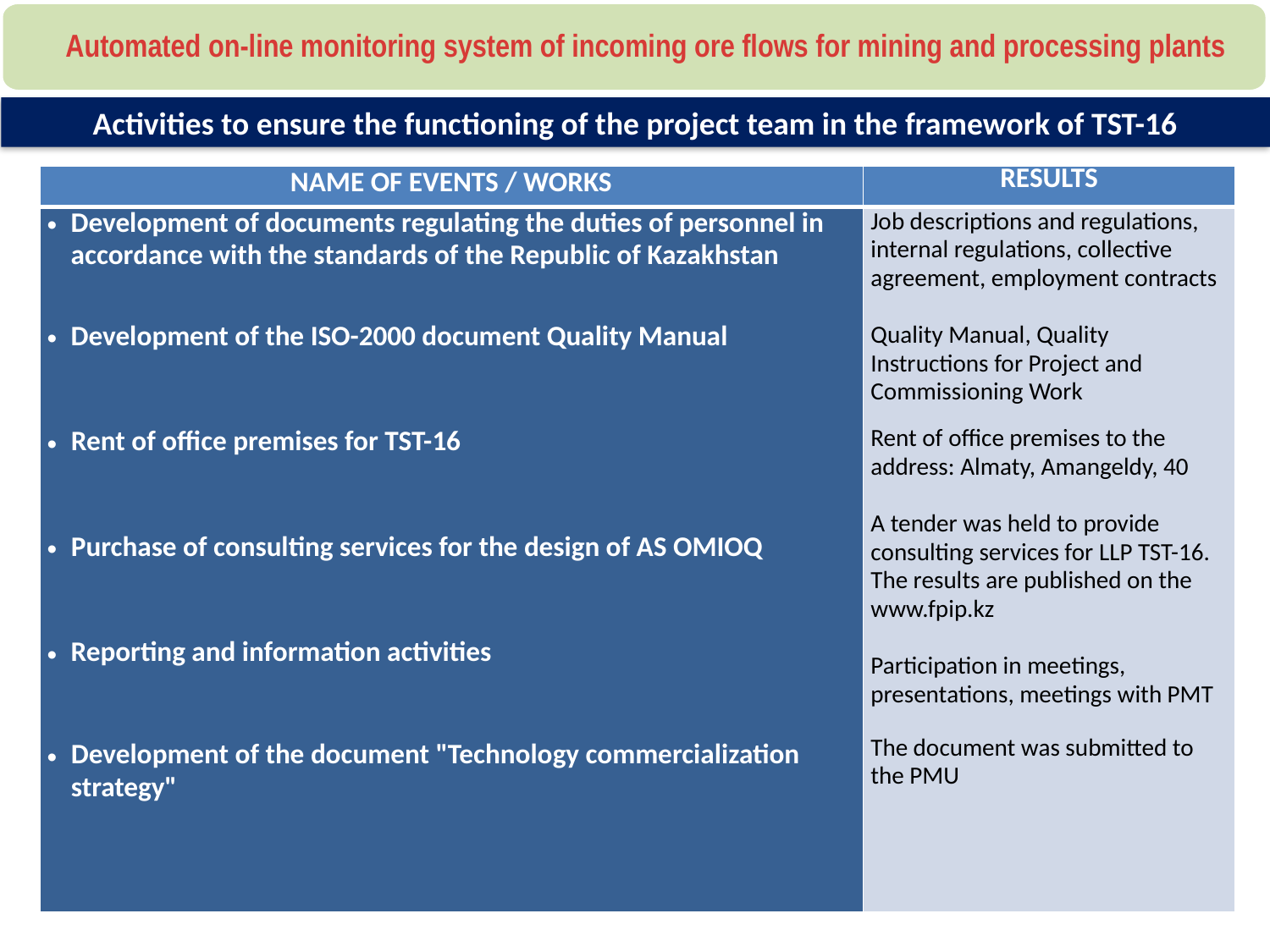

Automated on-line monitoring system of incoming ore flows for mining and processing plants
Activities to ensure the functioning of the project team in the framework of TST-16
| Name of events / works | Results |
| --- | --- |
| Development of documents regulating the duties of personnel in accordance with the standards of the Republic of Kazakhstan Development of the ISO-2000 document Quality Manual  Rent of office premises for TST-16   Purchase of consulting services for the design of AS OMIOQ       Reporting and information activities   Development of the document "Technology commercialization strategy" | Job descriptions and regulations, internal regulations, collective agreement, employment contracts   Quality Manual, Quality Instructions for Project and Commissioning Work Rent of office premises to the address: Almaty, Amangeldy, 40   A tender was held to provide consulting services for LLP TST-16. The results are published on the www.fpip.kz   Participation in meetings, presentations, meetings with PMT   The document was submitted to the PMU |